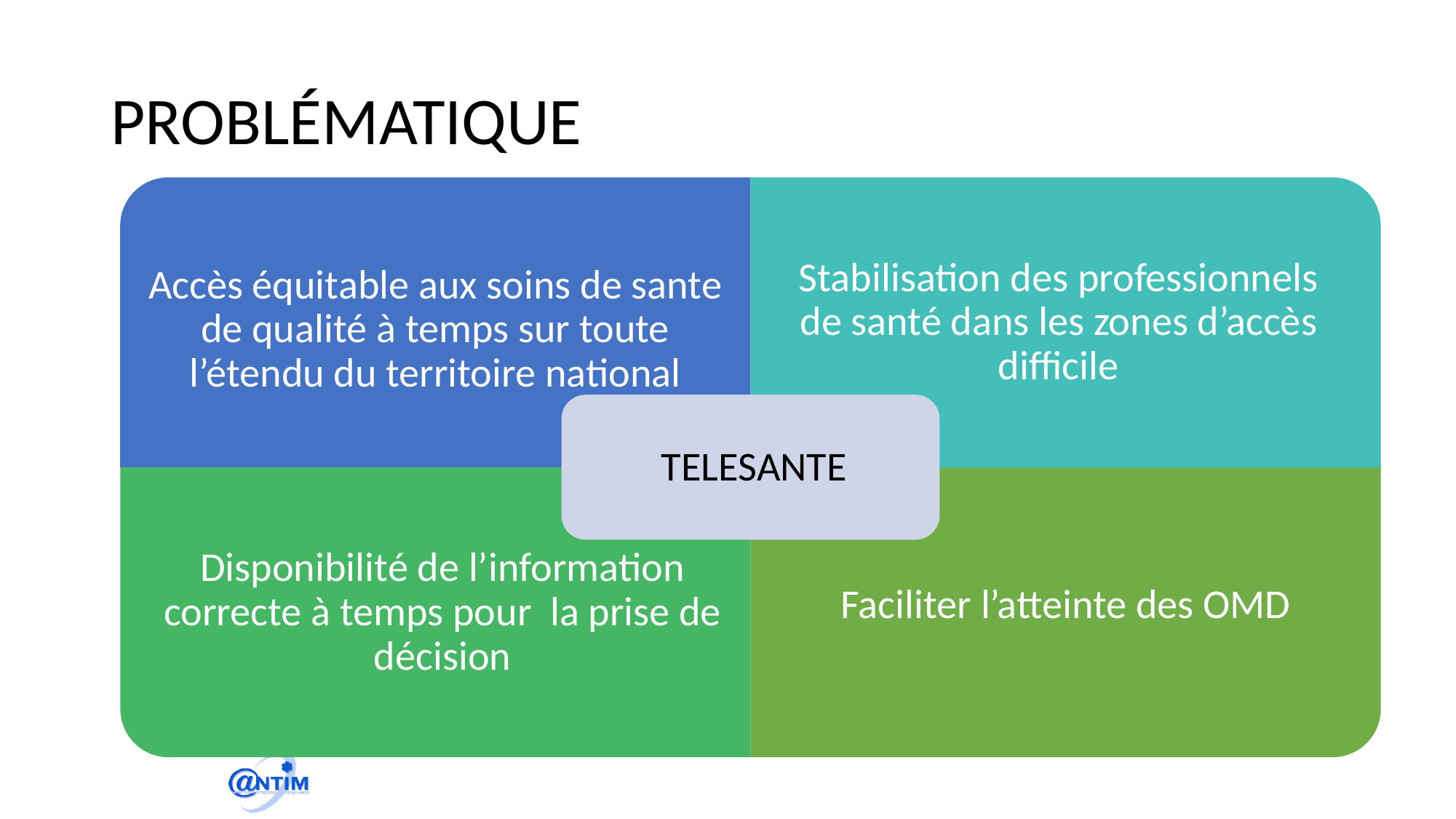

# PROBLÉMATIQUE
Accès équitable aux soins de sante de qualité à temps sur toute l’étendu du territoire national
Stabilisation des professionnels de santé dans les zones d’accès difficile
Disponibilité de l’information correcte à temps pour  la prise de décision
Faciliter l’atteinte des OMD
TELESANTE
7